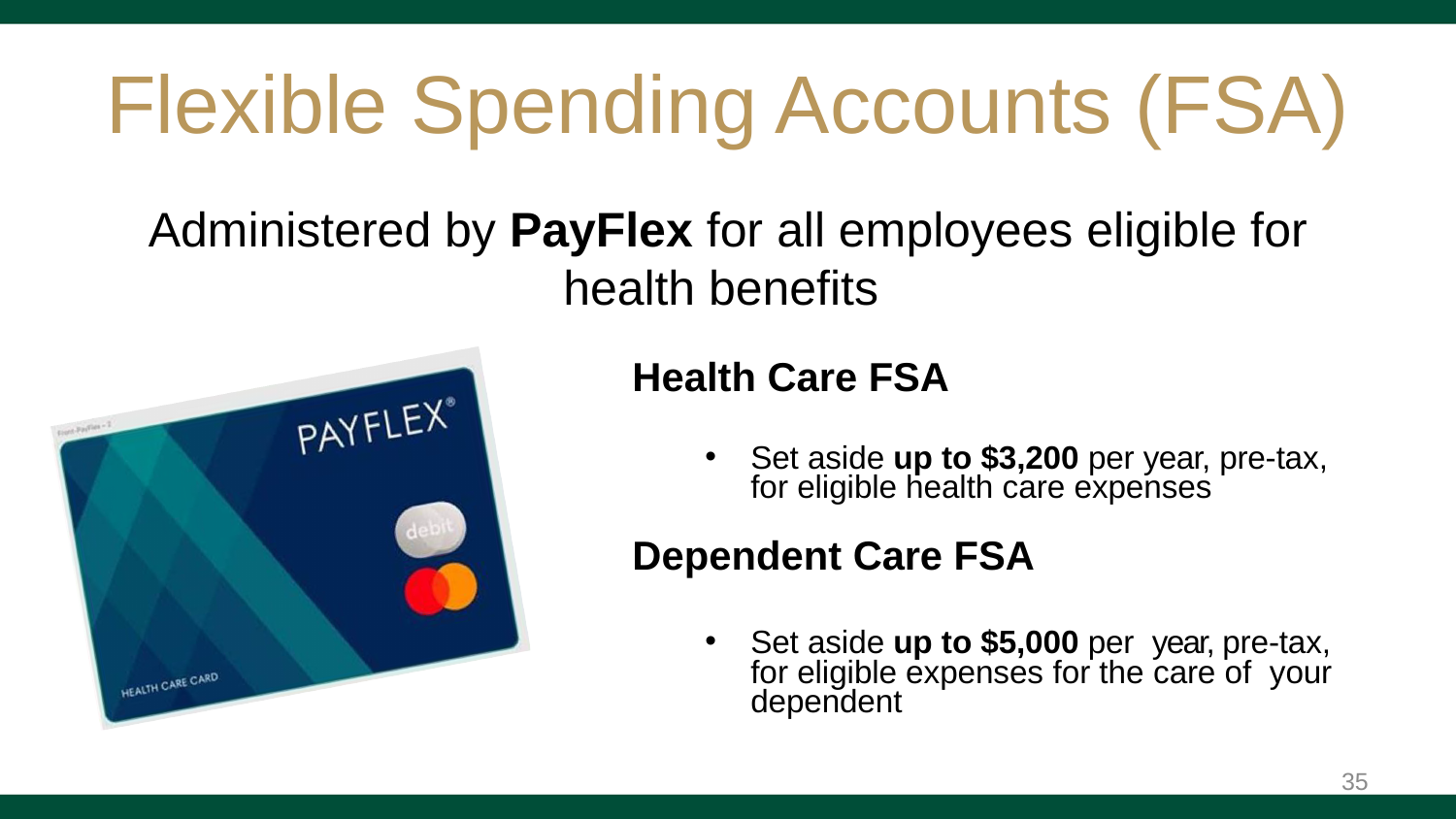

# Flexible Spending Accounts (FSA)
Administered by PayFlex for all employees eligible for health benefits
Health Care FSA
Set aside up to $3,200 per year, pre-tax, for eligible health care expenses
Dependent Care FSA
Set aside up to $5,000 per  year, pre-tax, for eligible expenses for the care of  your dependent

35